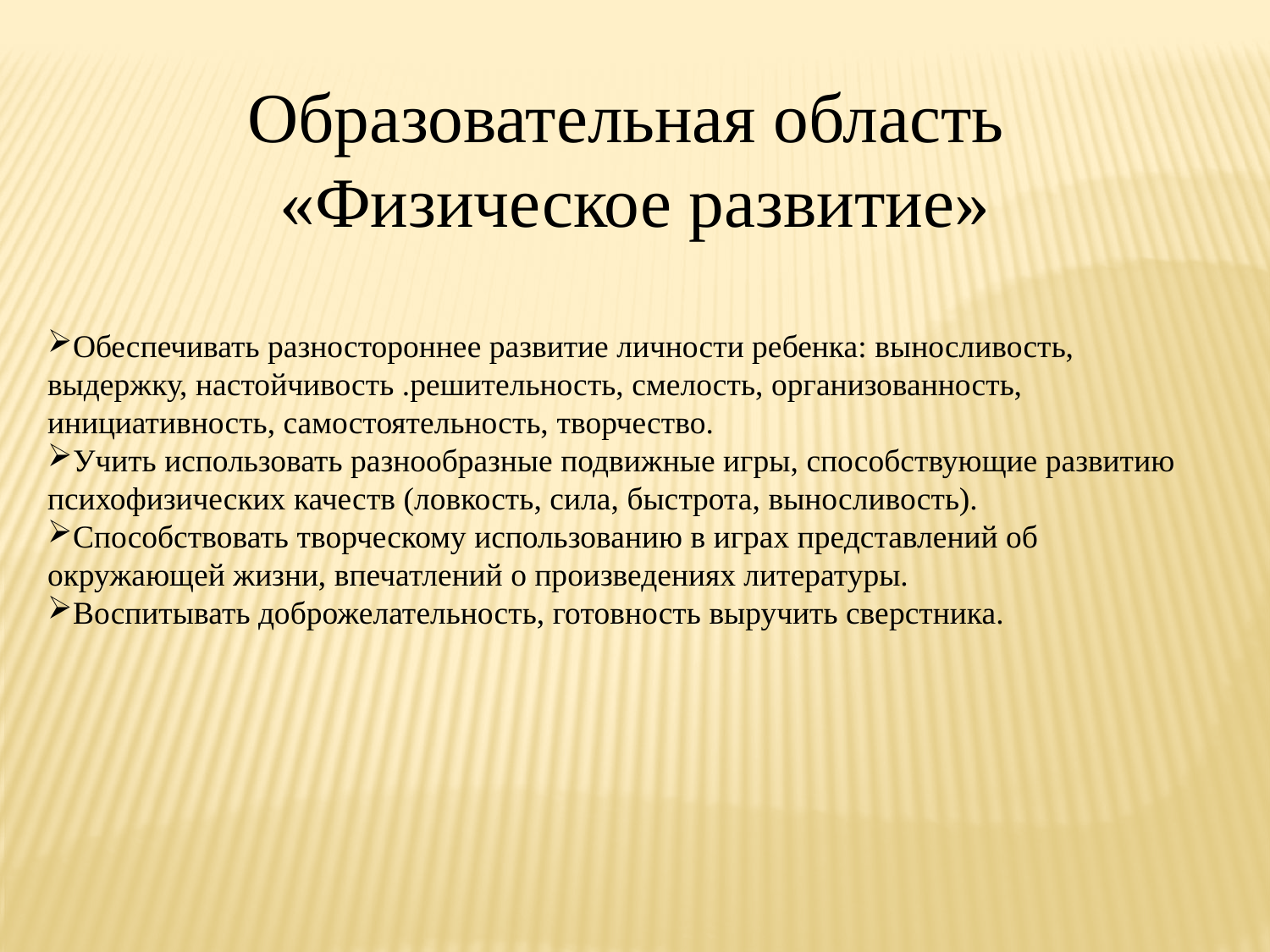

Образовательная область
«Физическое развитие»

Обеспечивать разностороннее развитие личности ребенка: выносливость, выдержку, настойчивость .решительность, смелость, организованность, инициативность, самостоятельность, творчество.
Учить использовать разнообразные подвижные игры, способствующие развитию психофизических качеств (ловкость, сила, быстрота, выносливость).
Способствовать творческому использованию в играх представлений об окружающей жизни, впечатлений о произведениях литературы.
Воспитывать доброжелательность, готовность выручить сверстника.